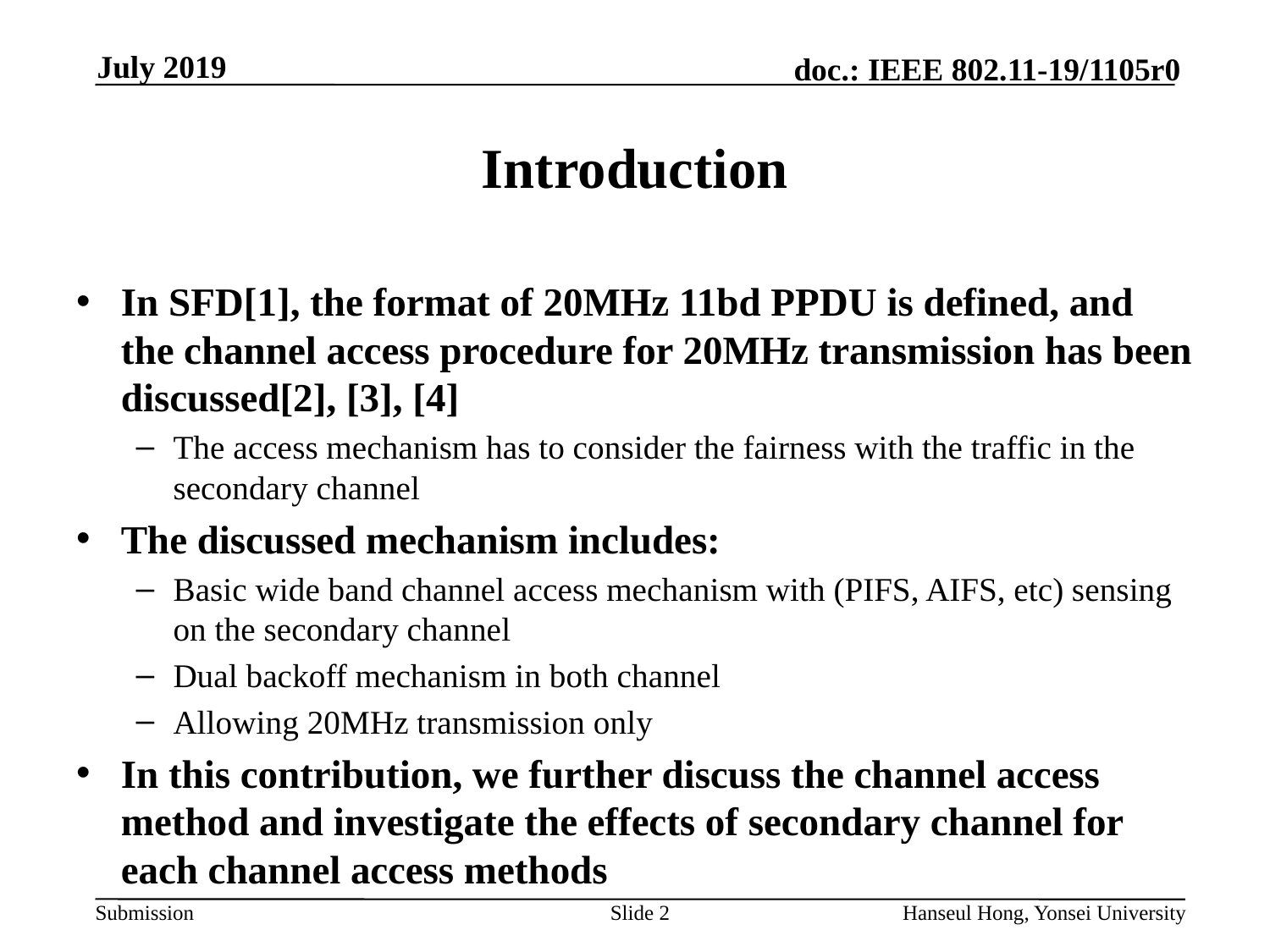

# Introduction
In SFD[1], the format of 20MHz 11bd PPDU is defined, and the channel access procedure for 20MHz transmission has been discussed[2], [3], [4]
The access mechanism has to consider the fairness with the traffic in the secondary channel
The discussed mechanism includes:
Basic wide band channel access mechanism with (PIFS, AIFS, etc) sensing on the secondary channel
Dual backoff mechanism in both channel
Allowing 20MHz transmission only
In this contribution, we further discuss the channel access method and investigate the effects of secondary channel for each channel access methods